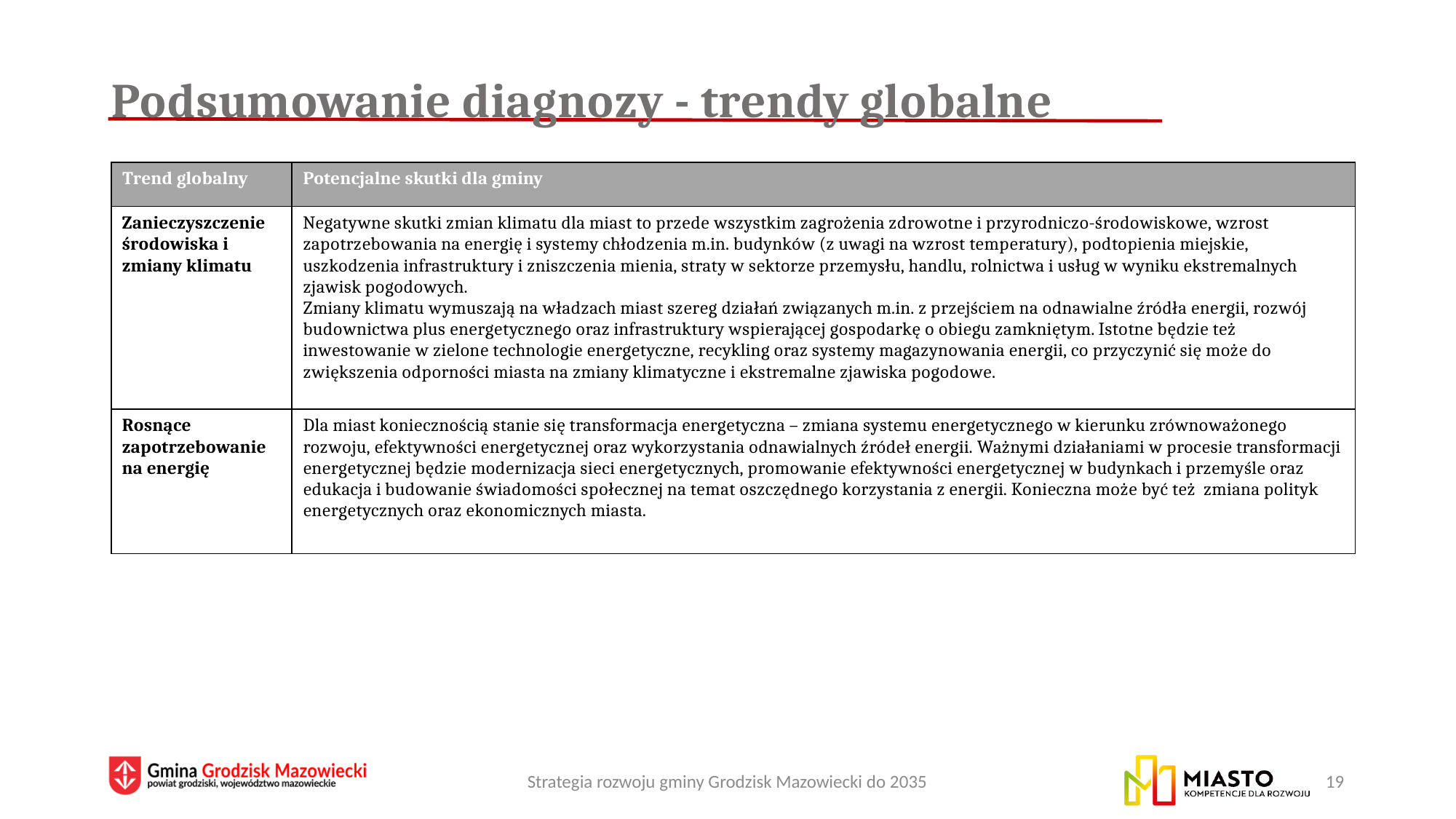

# Podsumowanie diagnozy - trendy globalne
| Trend globalny | Potencjalne skutki dla gminy |
| --- | --- |
| Zanieczyszczenie środowiska i zmiany klimatu | Negatywne skutki zmian klimatu dla miast to przede wszystkim zagrożenia zdrowotne i przyrodniczo-środowiskowe, wzrost zapotrzebowania na energię i systemy chłodzenia m.in. budynków (z uwagi na wzrost temperatury), podtopienia miejskie, uszkodzenia infrastruktury i zniszczenia mienia, straty w sektorze przemysłu, handlu, rolnictwa i usług w wyniku ekstremalnych zjawisk pogodowych. Zmiany klimatu wymuszają na władzach miast szereg działań związanych m.in. z przejściem na odnawialne źródła energii, rozwój budownictwa plus energetycznego oraz infrastruktury wspierającej gospodarkę o obiegu zamkniętym. Istotne będzie też inwestowanie w zielone technologie energetyczne, recykling oraz systemy magazynowania energii, co przyczynić się może do zwiększenia odporności miasta na zmiany klimatyczne i ekstremalne zjawiska pogodowe. |
| Rosnące zapotrzebowanie na energię | Dla miast koniecznością stanie się transformacja energetyczna – zmiana systemu energetycznego w kierunku zrównoważonego rozwoju, efektywności energetycznej oraz wykorzystania odnawialnych źródeł energii. Ważnymi działaniami w procesie transformacji energetycznej będzie modernizacja sieci energetycznych, promowanie efektywności energetycznej w budynkach i przemyśle oraz edukacja i budowanie świadomości społecznej na temat oszczędnego korzystania z energii. Konieczna może być też zmiana polityk energetycznych oraz ekonomicznych miasta. |
Strategia rozwoju gminy Grodzisk Mazowiecki do 2035
19